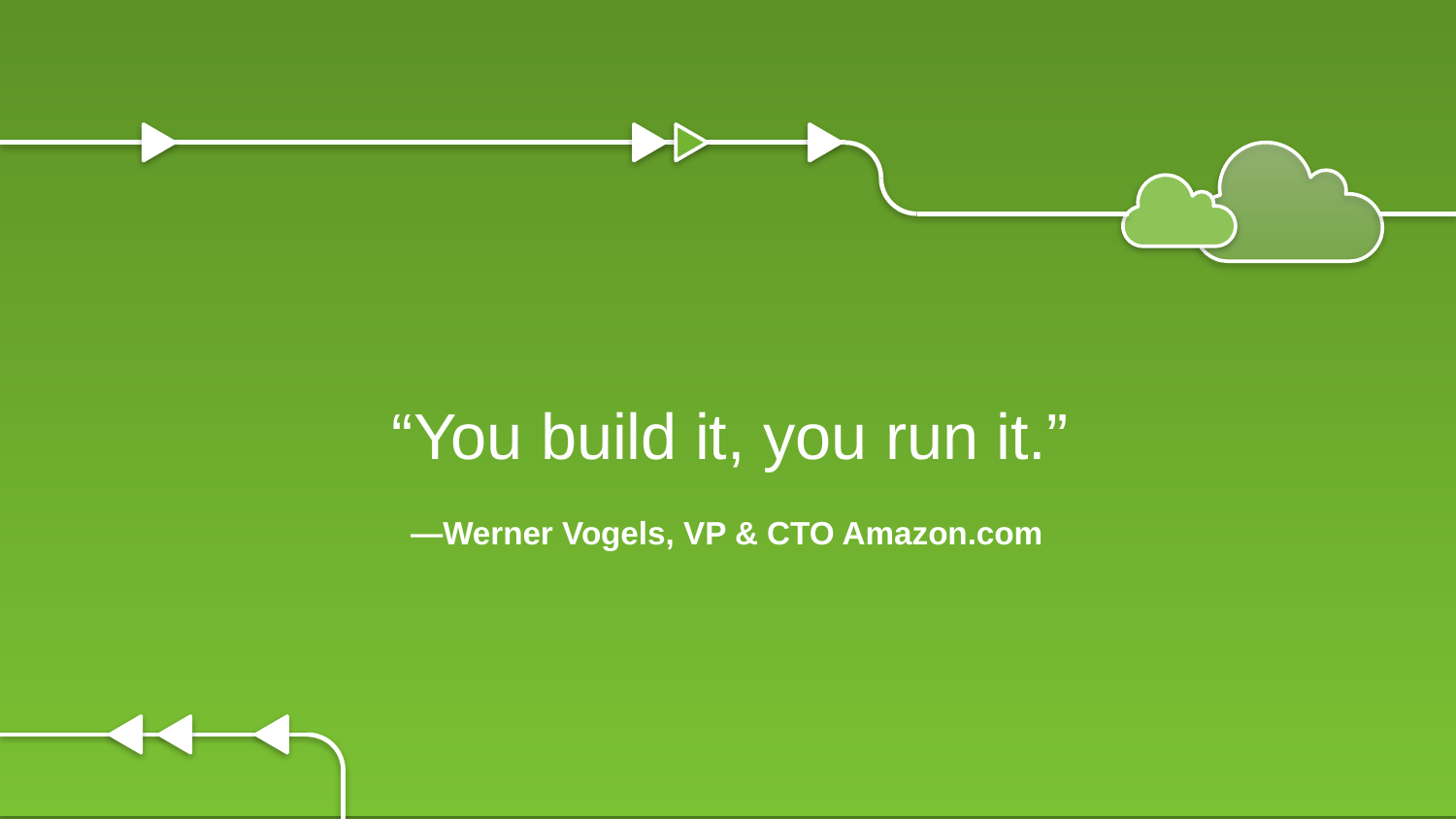

“You build it, you run it.”
—Werner Vogels, VP & CTO Amazon.com